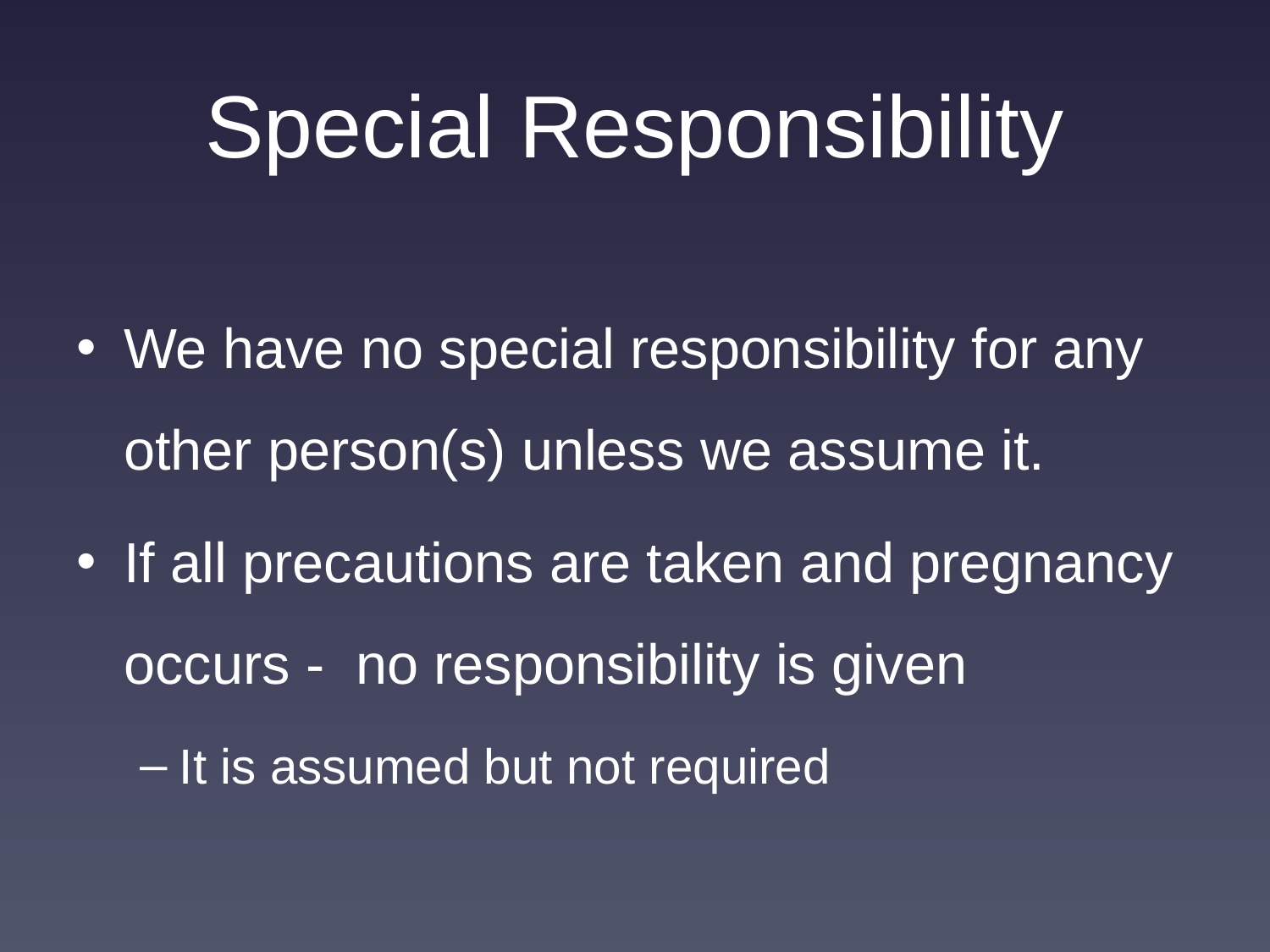

# Special Responsibility
We have no special responsibility for any other person(s) unless we assume it.
If all precautions are taken and pregnancy occurs -  no responsibility is given
It is assumed but not required